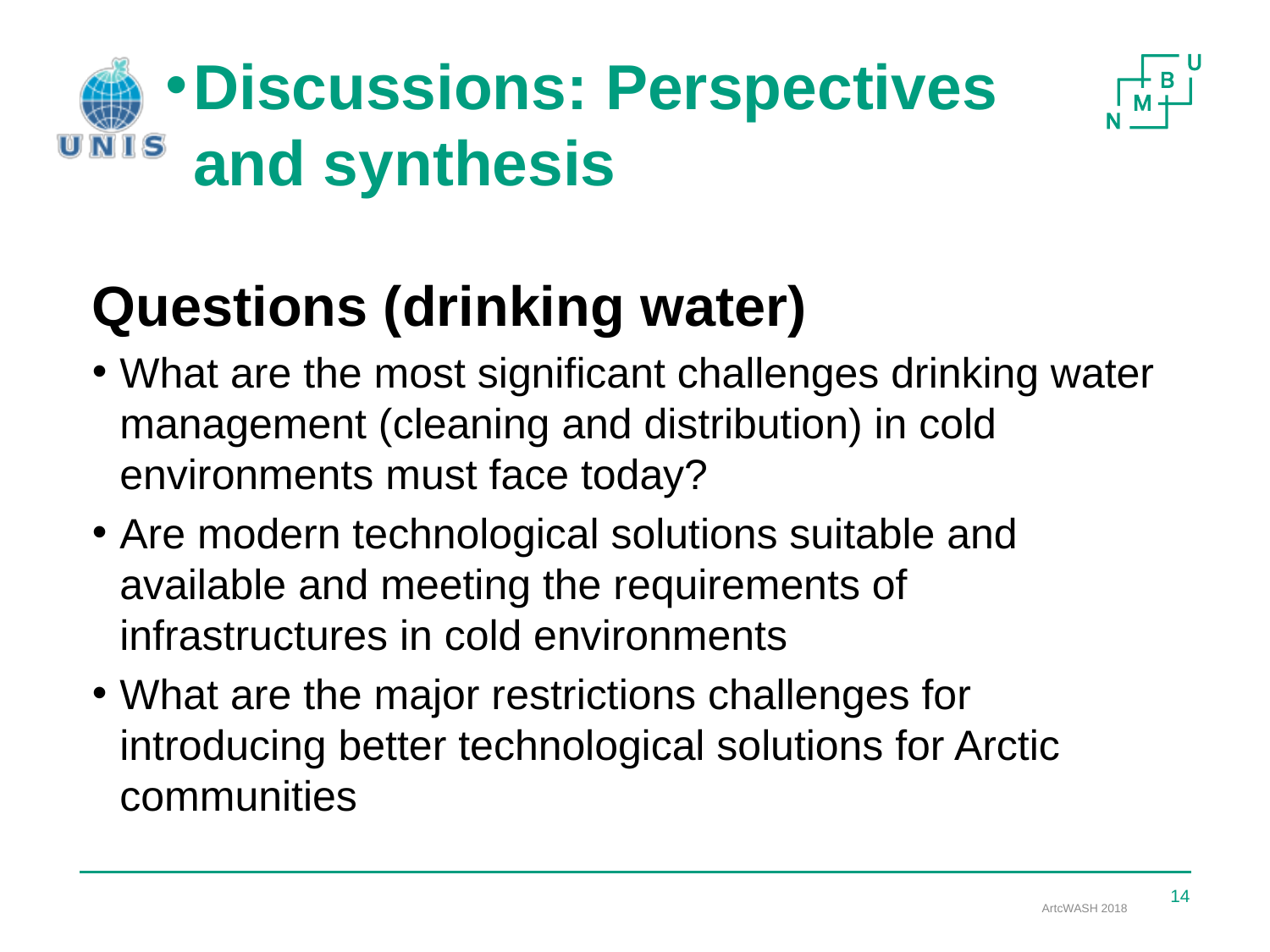

Discussions: Perspectives and synthesis
Questions (drinking water)
What are the most significant challenges drinking water management (cleaning and distribution) in cold environments must face today?
Are modern technological solutions suitable and available and meeting the requirements of infrastructures in cold environments
What are the major restrictions challenges for introducing better technological solutions for Arctic communities

14
ArtcWASH 2018